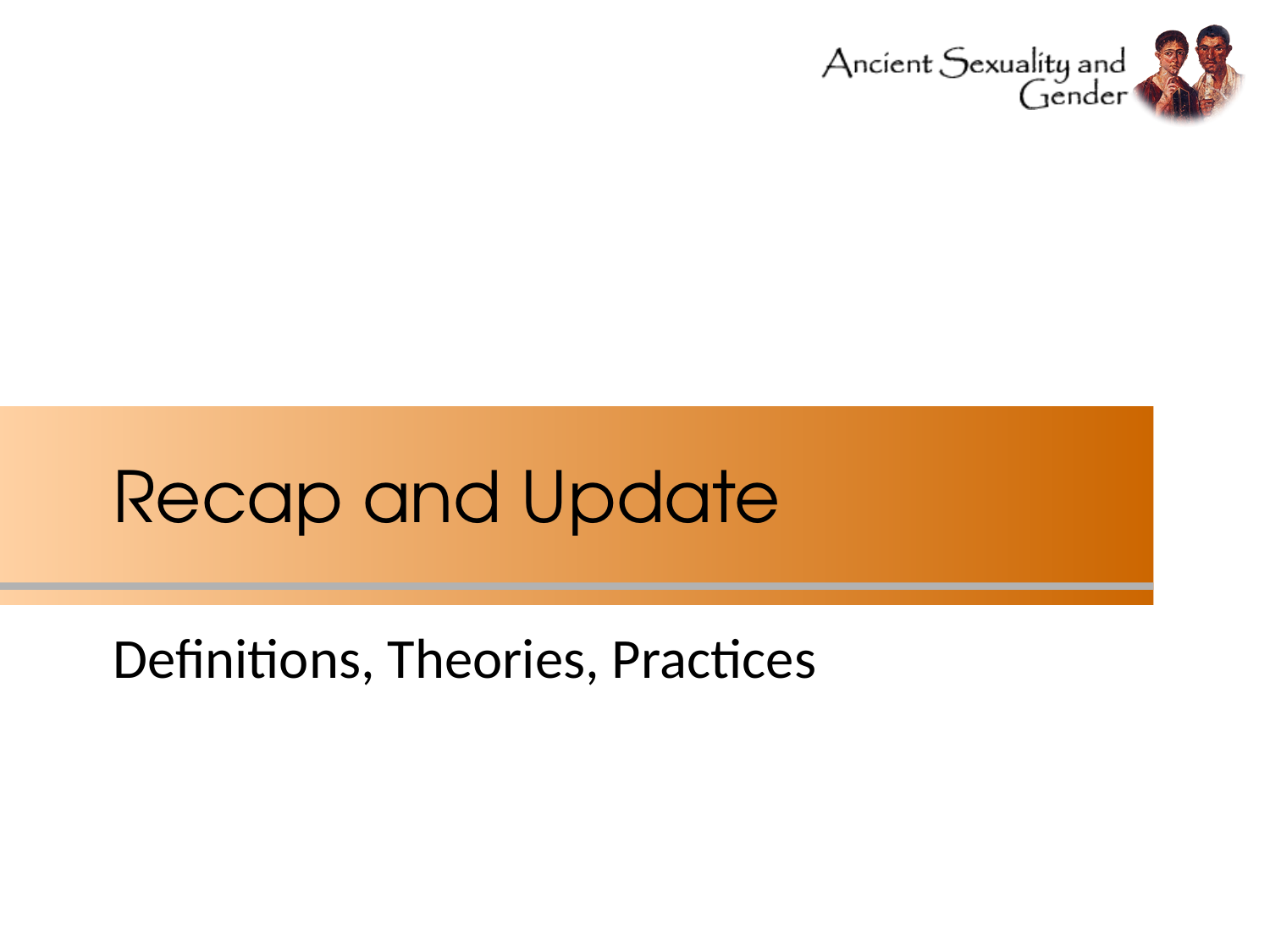

# Recap and Update
Definitions, Theories, Practices